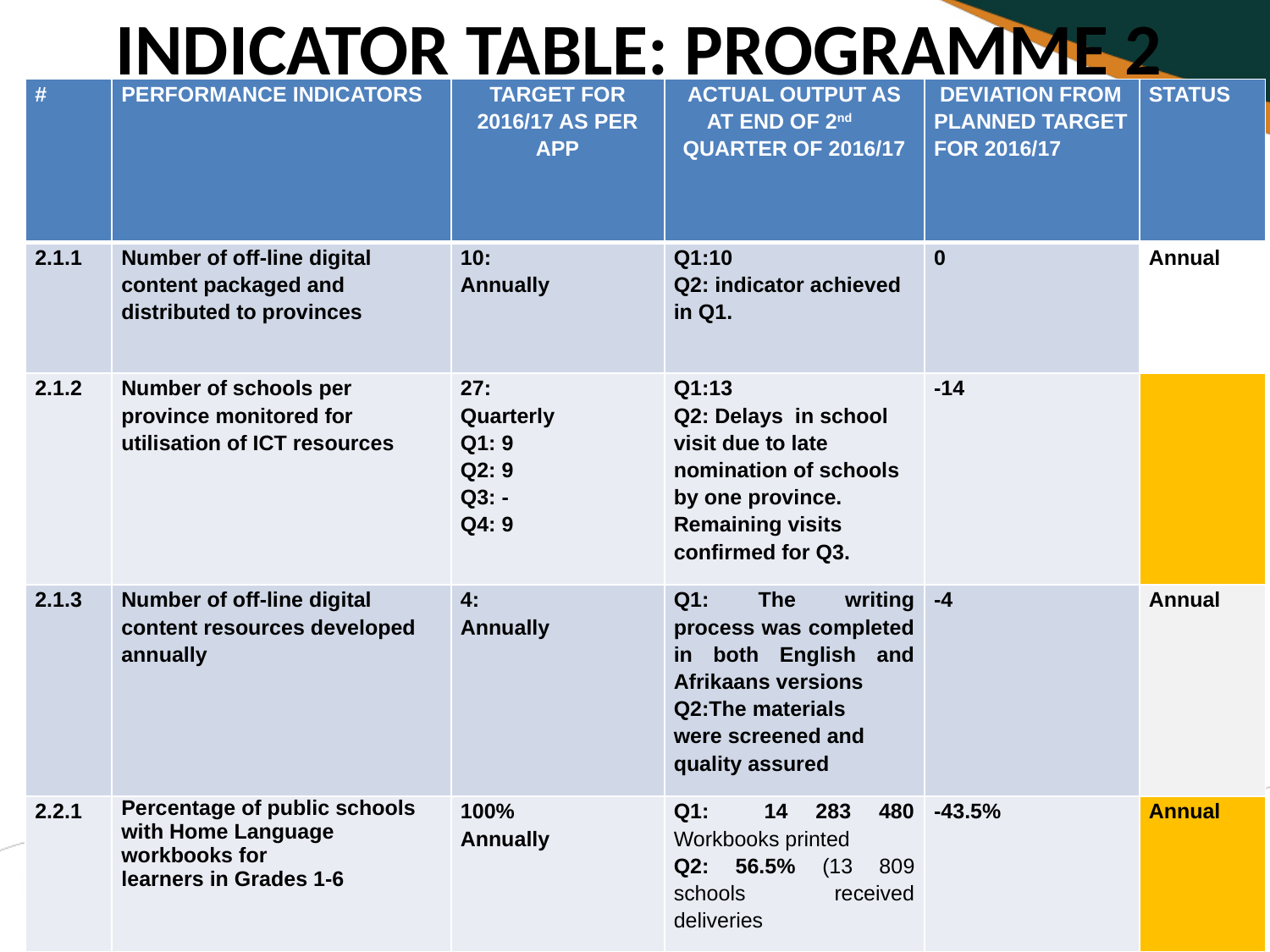

# INDICATOR TABLE: PROGRAMME 2
| # | PERFORMANCE INDICATORS | TARGET FOR 2016/17 AS PER APP | ACTUAL OUTPUT AS AT END OF 2nd QUARTER OF 2016/17 | DEVIATION FROM PLANNED TARGET FOR 2016/17 | STATUS |
| --- | --- | --- | --- | --- | --- |
| 2.1.1 | Number of off-line digital content packaged and distributed to provinces | 10: Annually | Q1:10 Q2: indicator achieved in Q1. | 0 | Annual |
| 2.1.2 | Number of schools per province monitored for utilisation of ICT resources | 27: Quarterly Q1: 9 Q2: 9 Q3: - Q4: 9 | Q1:13 Q2: Delays in school visit due to late nomination of schools by one province. Remaining visits confirmed for Q3. | -14 |  |
| 2.1.3 | Number of off-line digital content resources developed annually | 4: Annually | Q1: The writing process was completed in both English and Afrikaans versions Q2:The materials were screened and quality assured | -4 | Annual |
| 2.2.1 | Percentage of public schools with Home Language workbooks for learners in Grades 1-6 | 100% Annually | Q1: 14 283 480 Workbooks printed Q2: 56.5% (13 809 schools received deliveries | -43.5% | Annual |
12